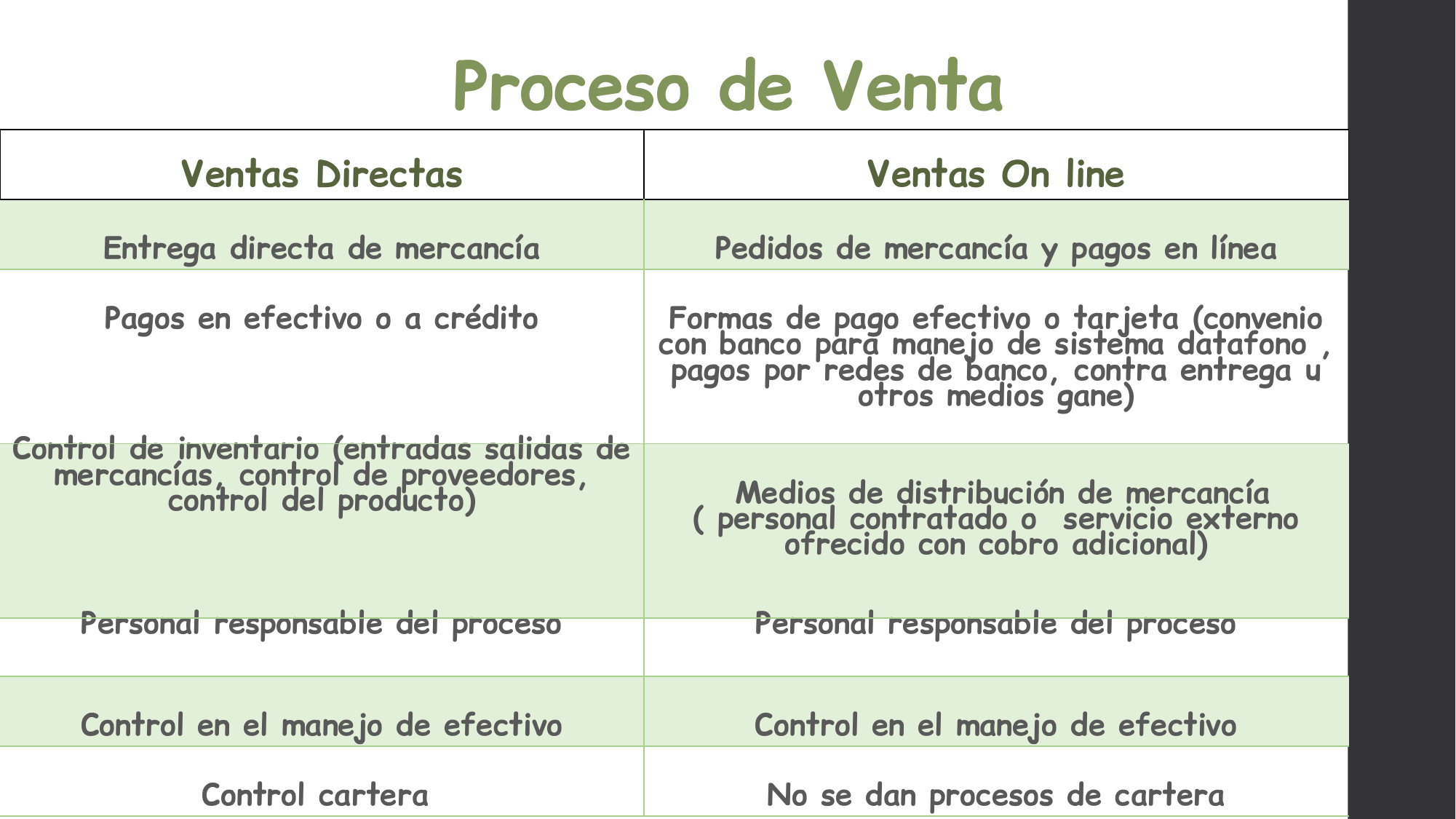

# Proceso de Venta
| Ventas Directas | Ventas On line |
| --- | --- |
| Entrega directa de mercancía | Pedidos de mercancía y pagos en línea |
| Pagos en efectivo o a crédito | Formas de pago efectivo o tarjeta (convenio con banco para manejo de sistema datafono , pagos por redes de banco, contra entrega u otros medios gane) |
| Control de inventario (entradas salidas de mercancías, control de proveedores, control del producto) | Medios de distribución de mercancía ( personal contratado o servicio externo ofrecido con cobro adicional) |
| Personal responsable del proceso | Personal responsable del proceso |
| Control en el manejo de efectivo | Control en el manejo de efectivo |
| Control cartera | No se dan procesos de cartera |